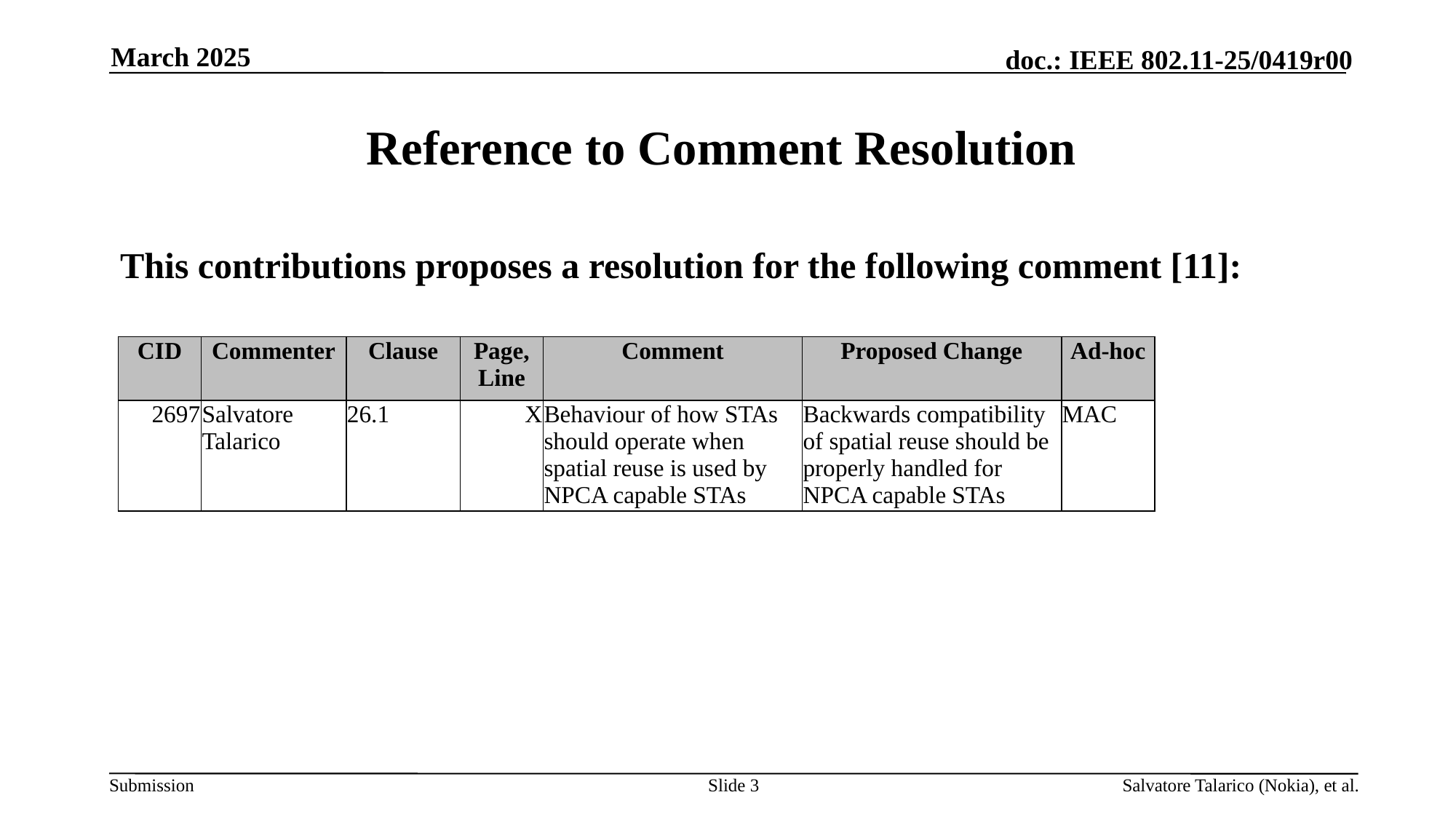

March 2025
# Reference to Comment Resolution
This contributions proposes a resolution for the following comment [11]:

| CID | Commenter | Clause | Page, Line | Comment | Proposed Change | Ad-hoc |
| --- | --- | --- | --- | --- | --- | --- |
| 2697 | Salvatore Talarico | 26.1 | X | Behaviour of how STAs should operate when spatial reuse is used by NPCA capable STAs | Backwards compatibility of spatial reuse should be properly handled for NPCA capable STAs | MAC |
Slide 3
Salvatore Talarico (Nokia), et al.